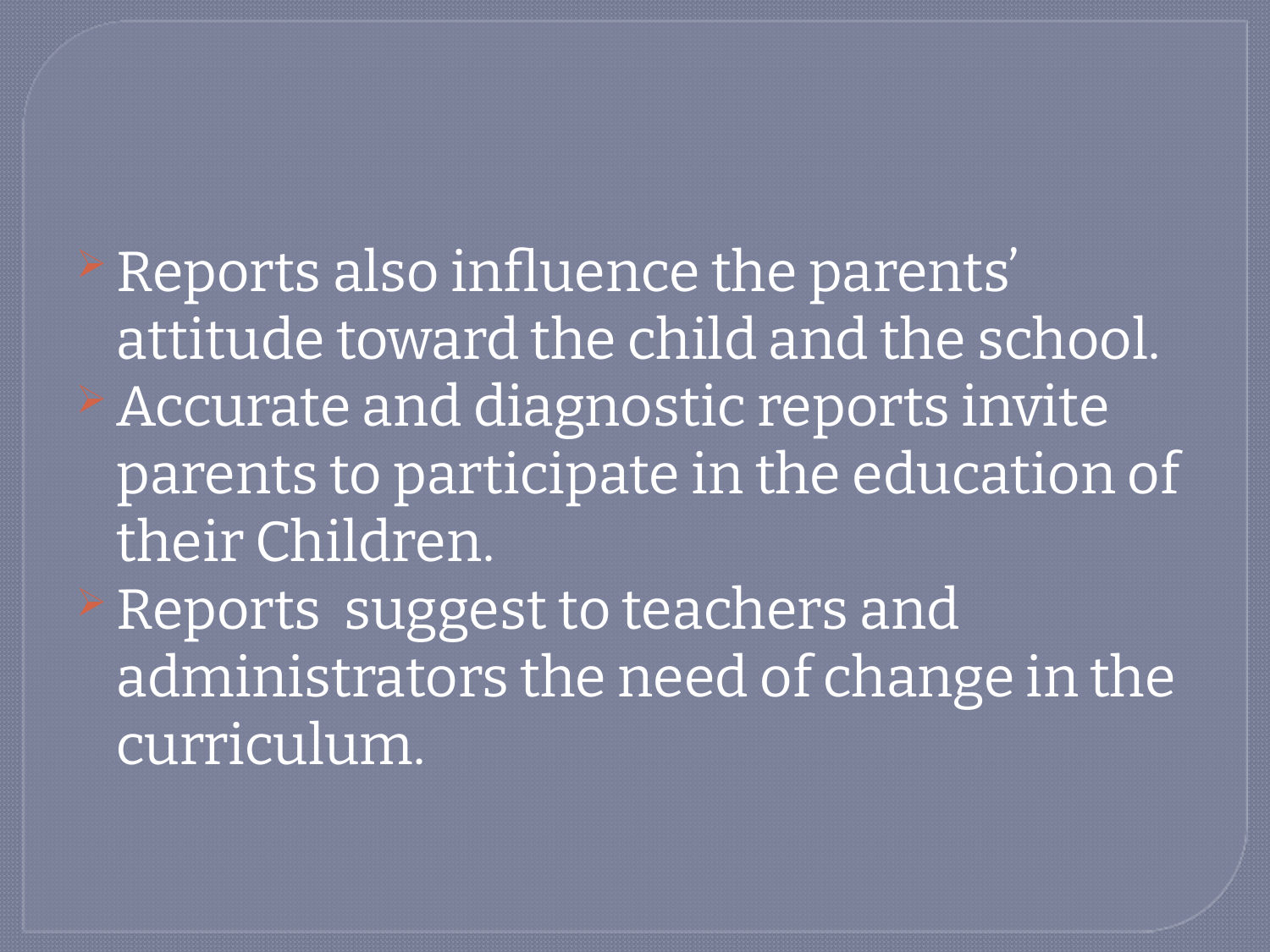

#
Reports also influence the parents’ attitude toward the child and the school.
Accurate and diagnostic reports invite parents to participate in the education of their Children.
Reports  suggest to teachers and administrators the need of change in the curriculum.